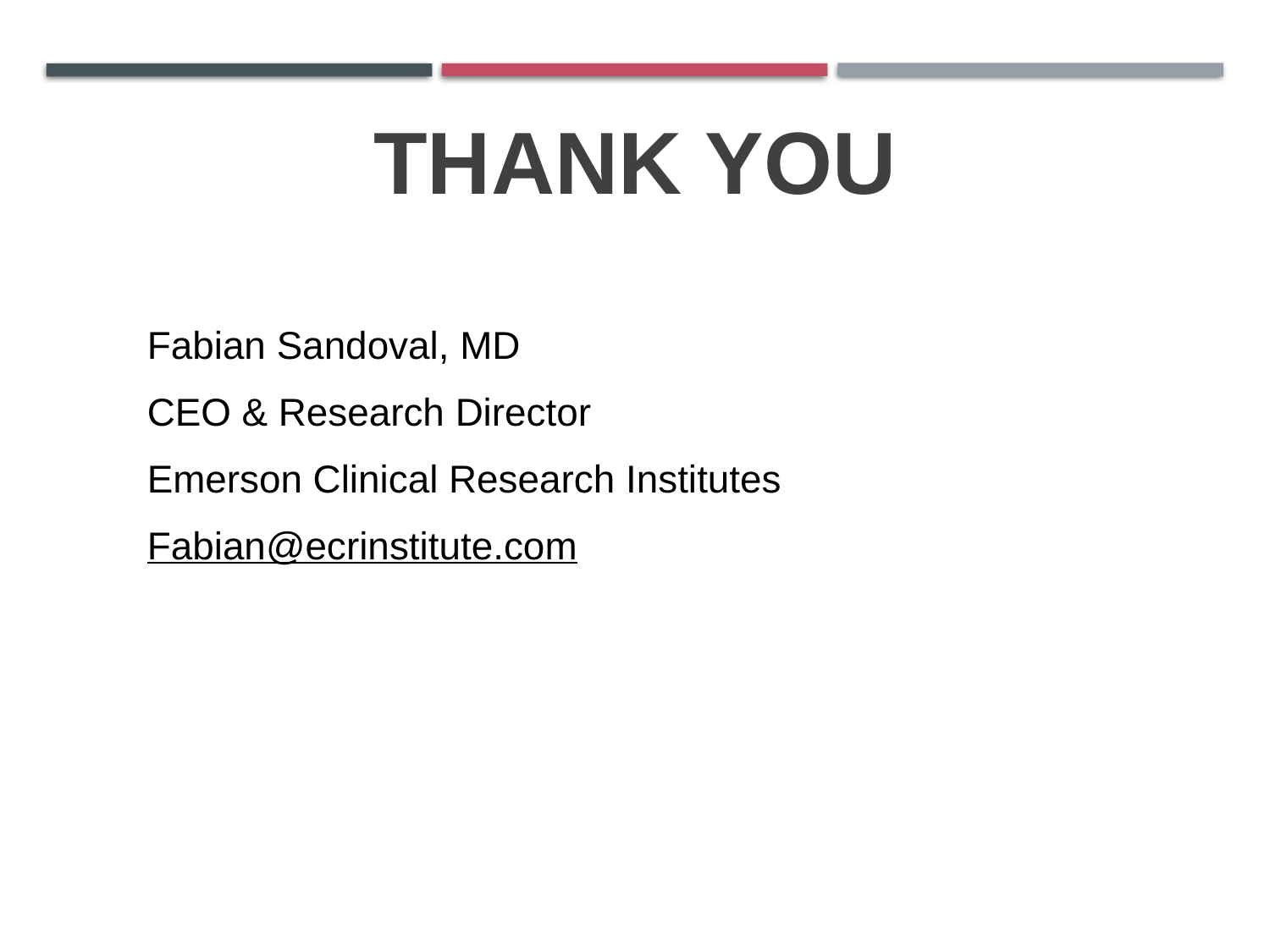

# Thank You
Fabian Sandoval, MD
CEO & Research Director
Emerson Clinical Research Institutes
Fabian@ecrinstitute.com